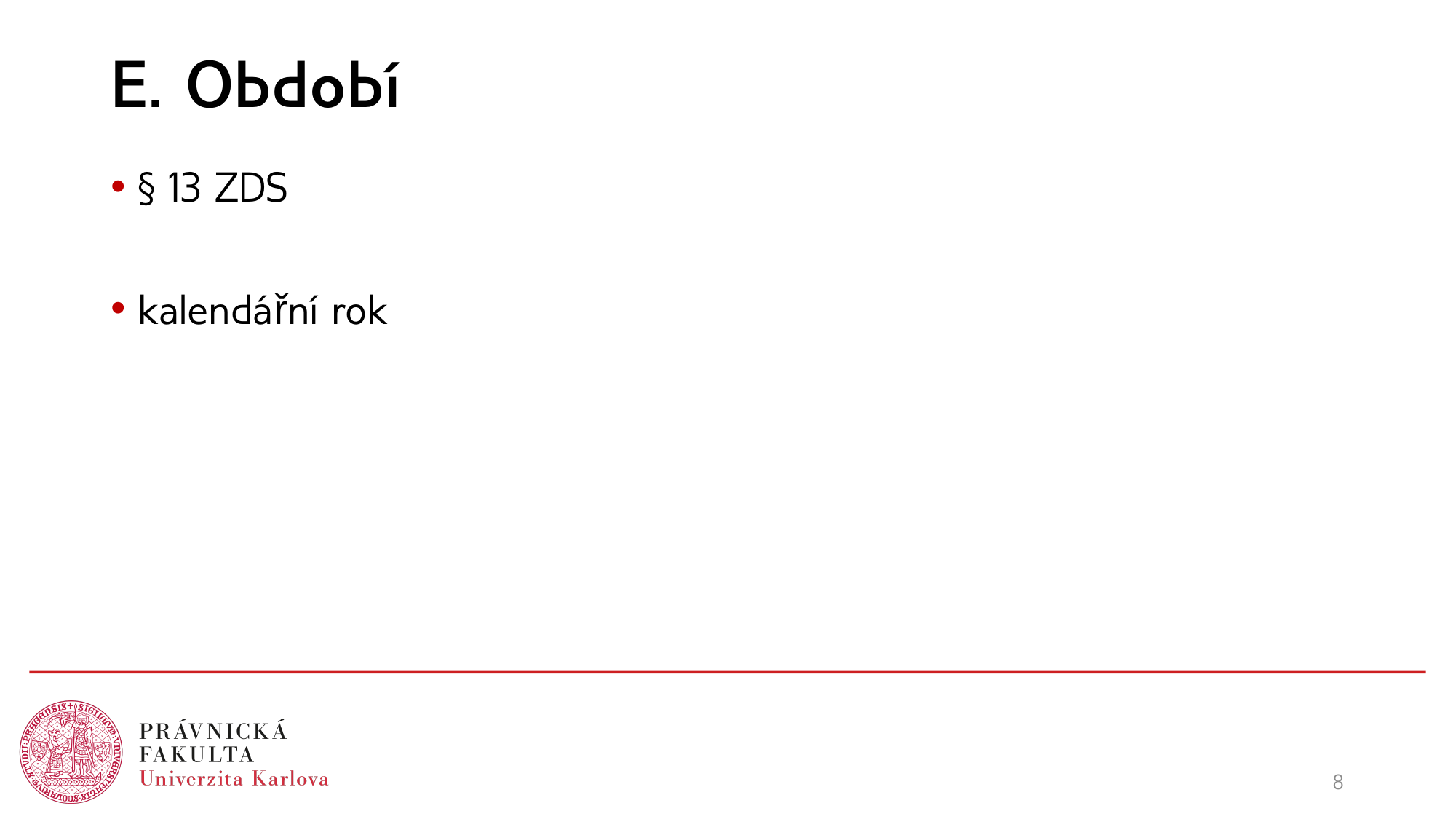

# E. Období
§ 13 ZDS

kalendářní rok
8